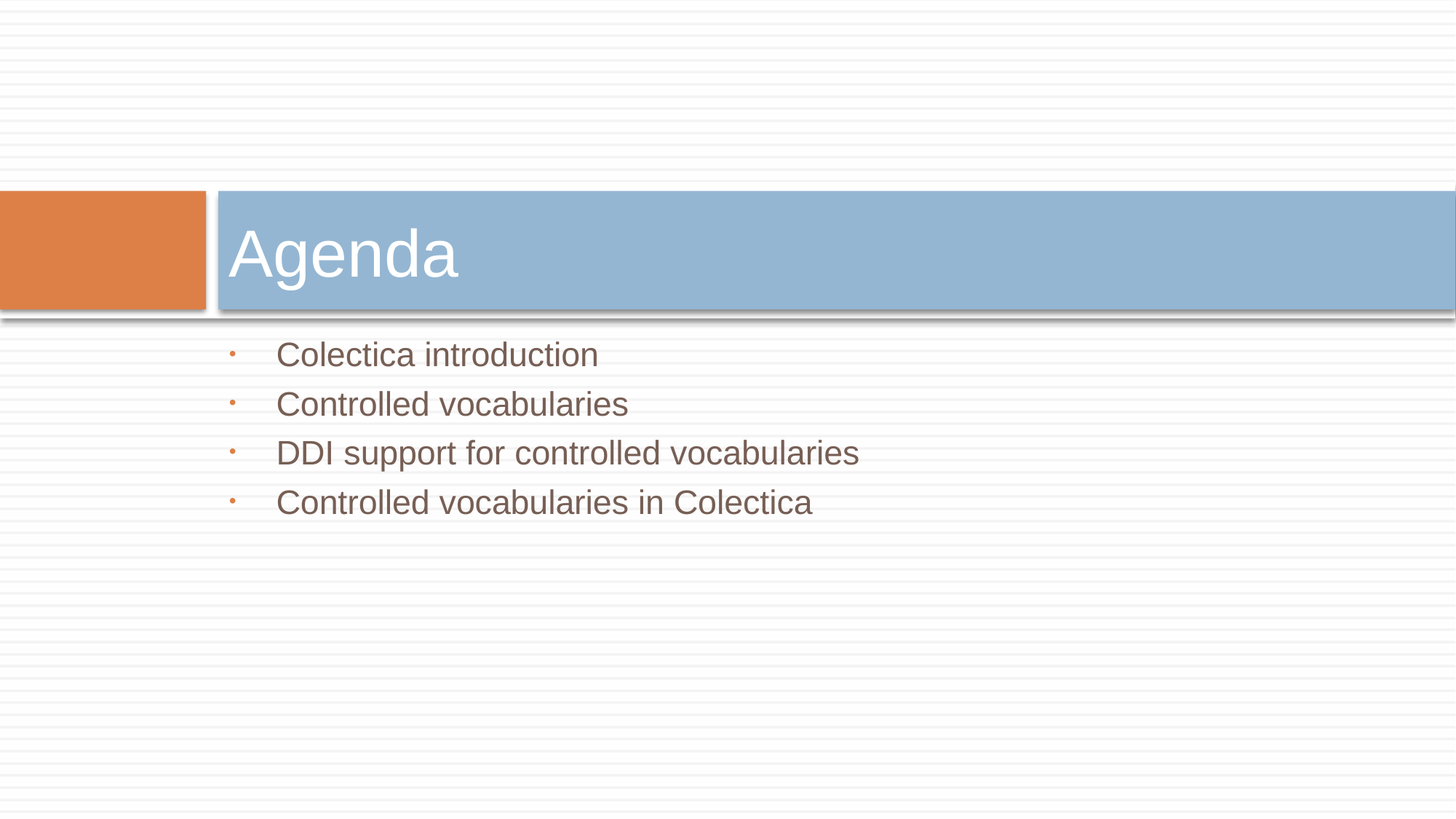

# Agenda
Colectica introduction
Controlled vocabularies
DDI support for controlled vocabularies
Controlled vocabularies in Colectica